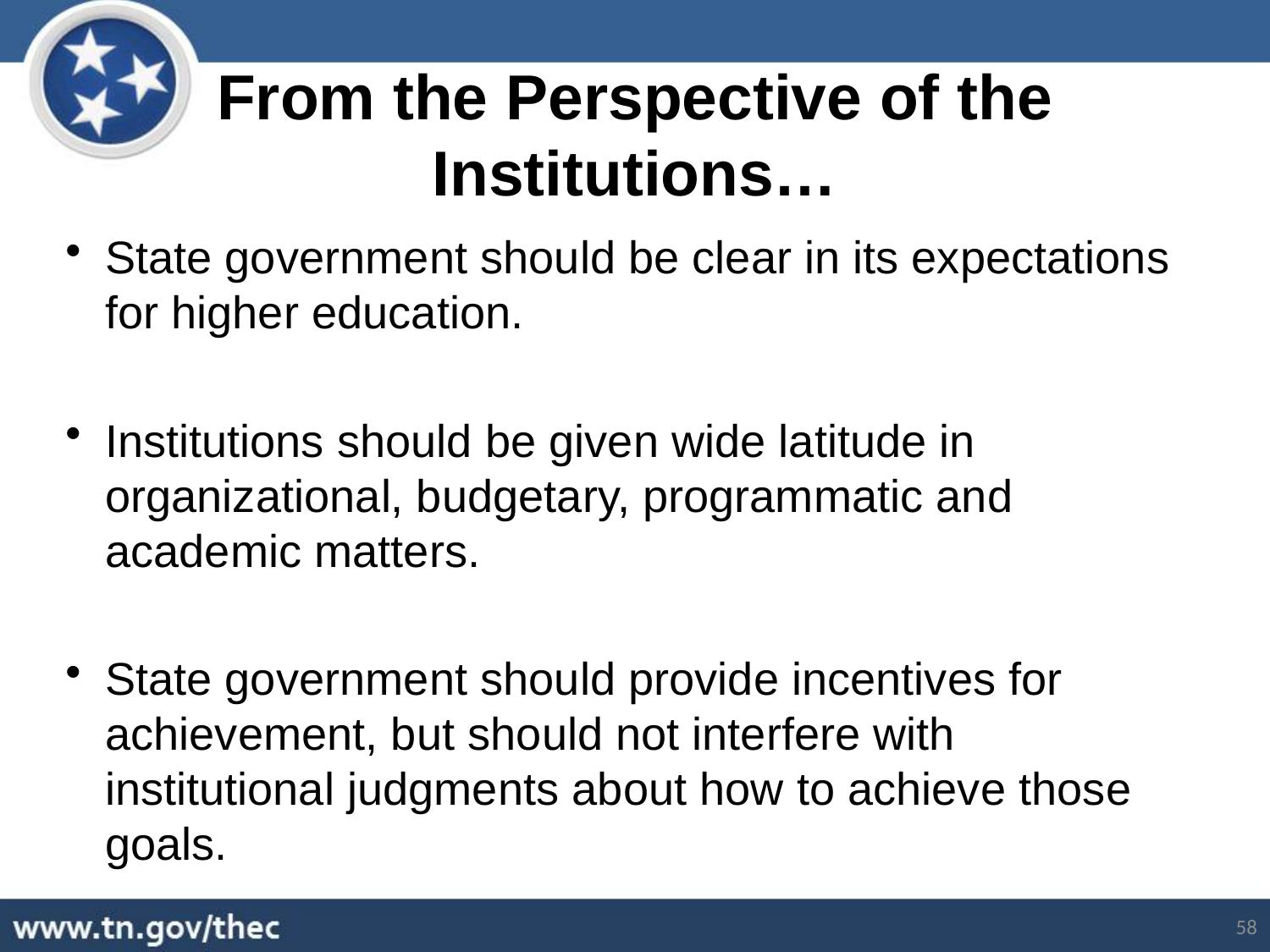

From the Perspective of the Institutions…

State government should be clear in its expectations for higher education.

Institutions should be given wide latitude in organizational, budgetary, programmatic and academic matters.

State government should provide incentives for achievement, but should not interfere with institutional judgments about how to achieve those goals.
58